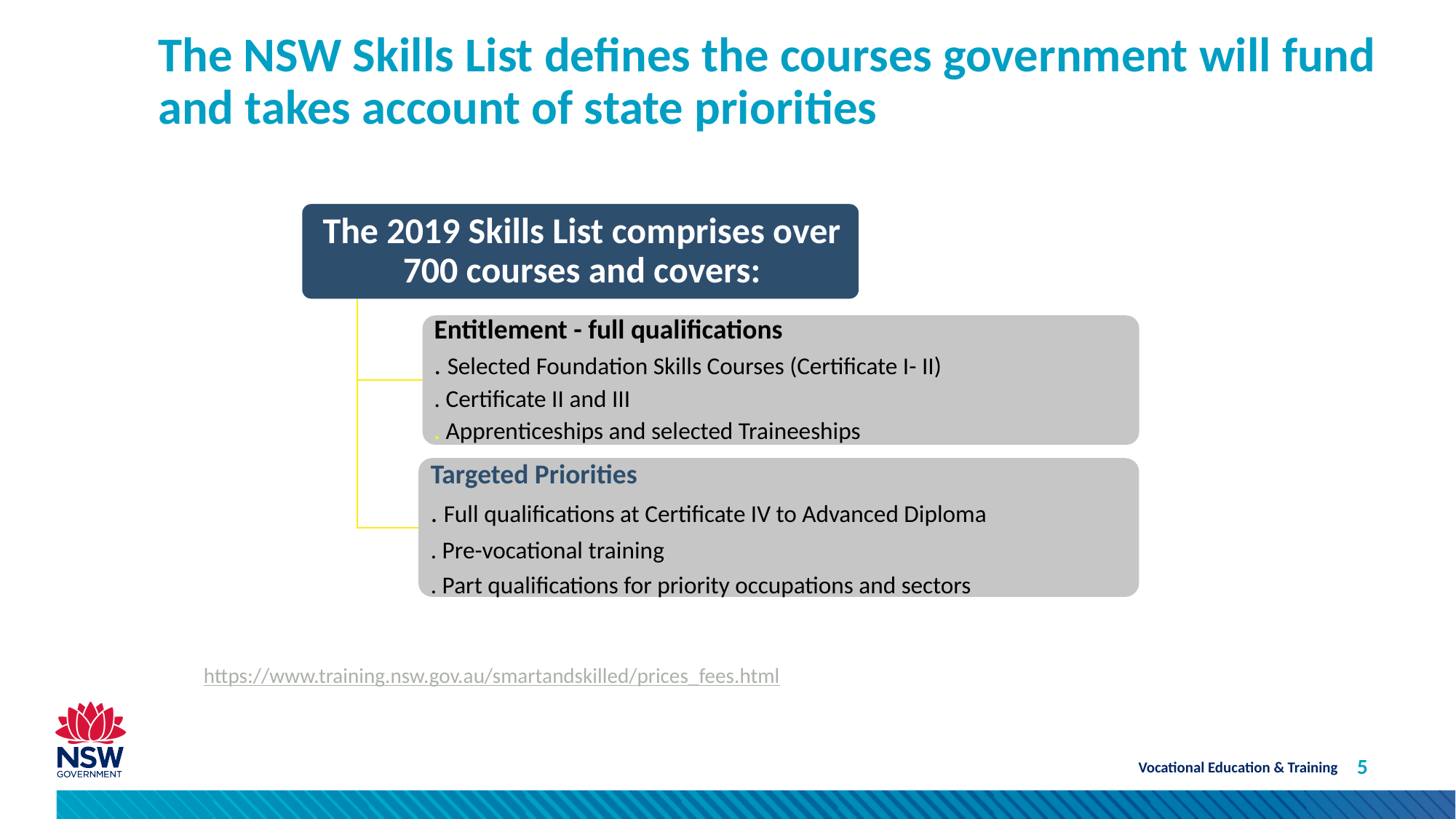

# The NSW Skills List defines the courses government will fund and takes account of state priorities

The 2019 Skills List comprises over 700 courses and covers:
Entitlement - full qualifications
. Selected Foundation Skills Courses (Certificate I- II)
. Certificate II and III
. Apprenticeships and selected Traineeships
Targeted Priorities
. Full qualifications at Certificate IV to Advanced Diploma
. Pre-vocational training
. Part qualifications for priority occupations and sectors
https://www.training.nsw.gov.au/smartandskilled/prices_fees.html